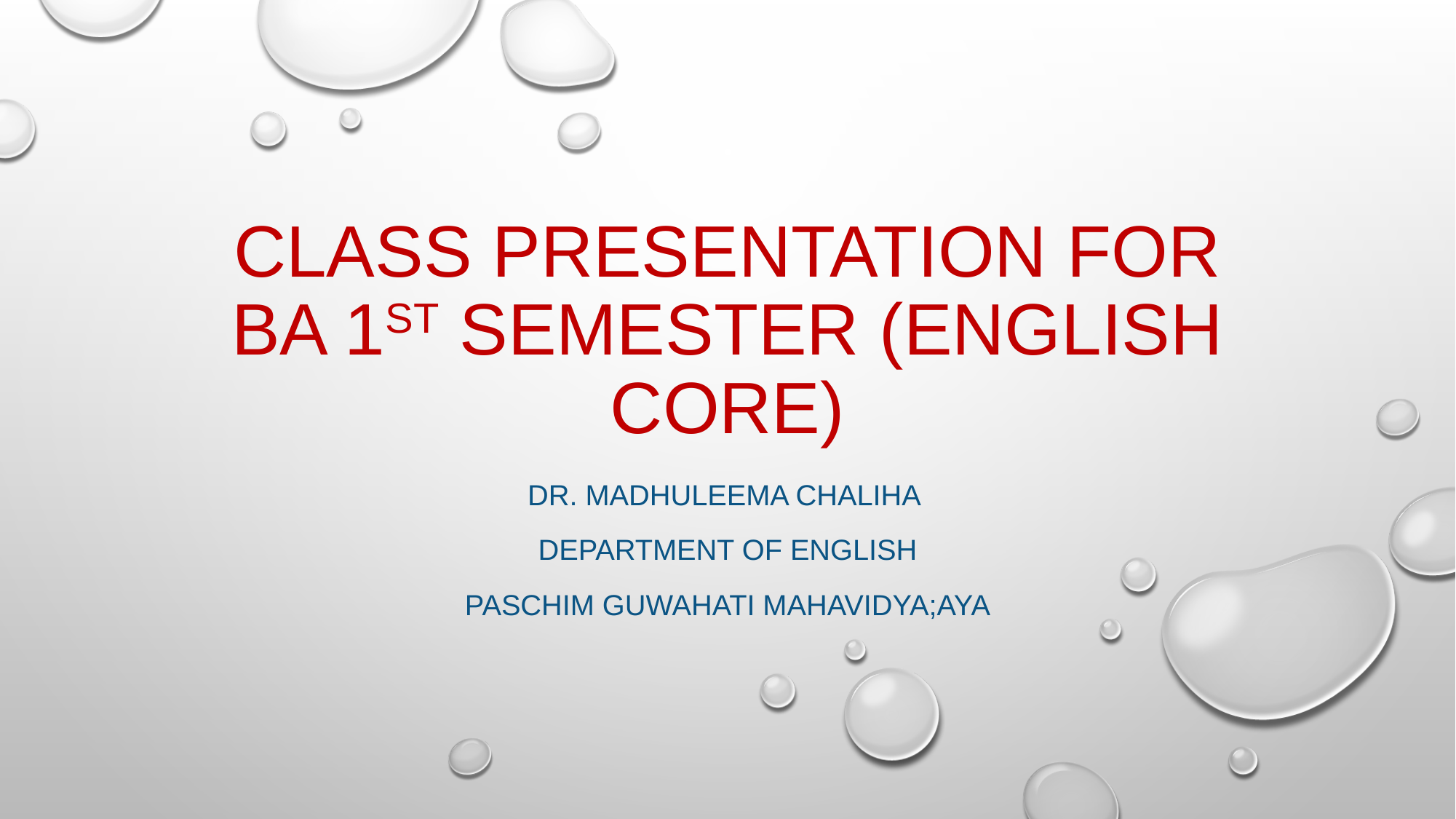

# CLASS PRESENTATION for BA 1ST SEMESTER (ENGLISH CORE)
Dr. madhuleema chaliha
department of English
Paschim Guwahati Mahavidya;aya